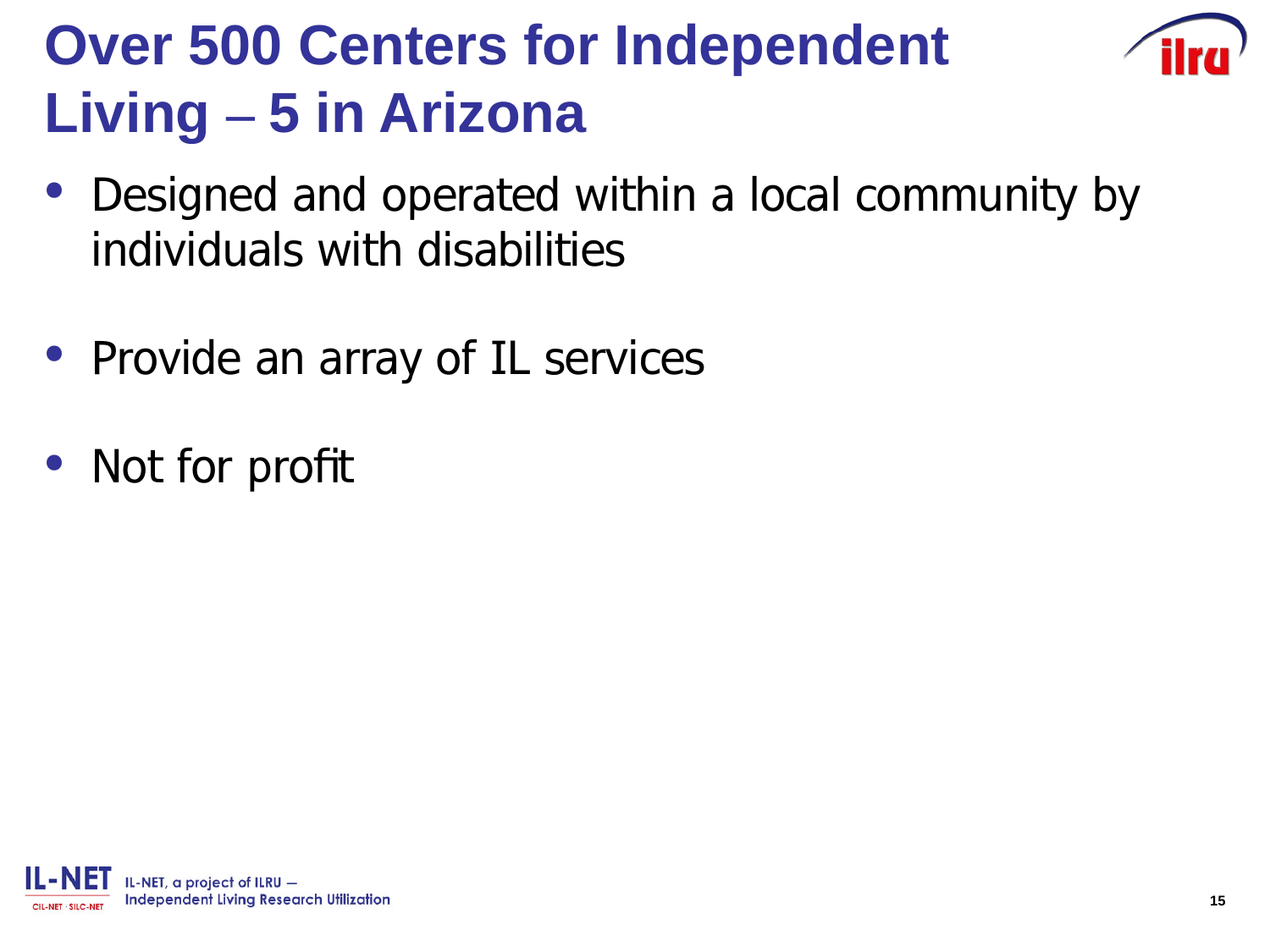

# Over 500 Centers for Independent Living ‒ 5 in Arizona
Designed and operated within a local community by individuals with disabilities

Provide an array of IL services

Not for profit